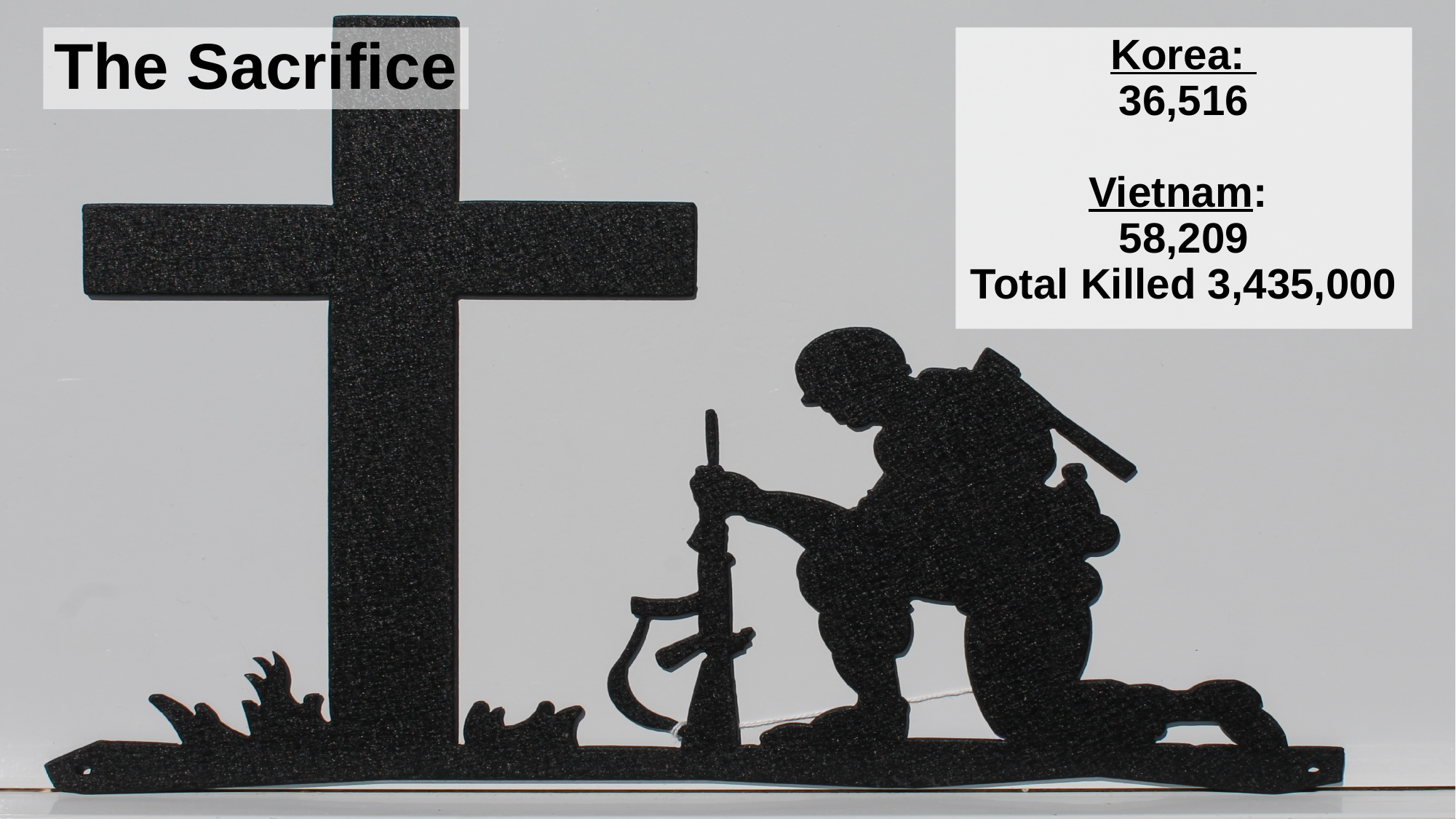

# The Sacrifice
Korea:
36,516

Vietnam:
58,209
Total Killed 3,435,000